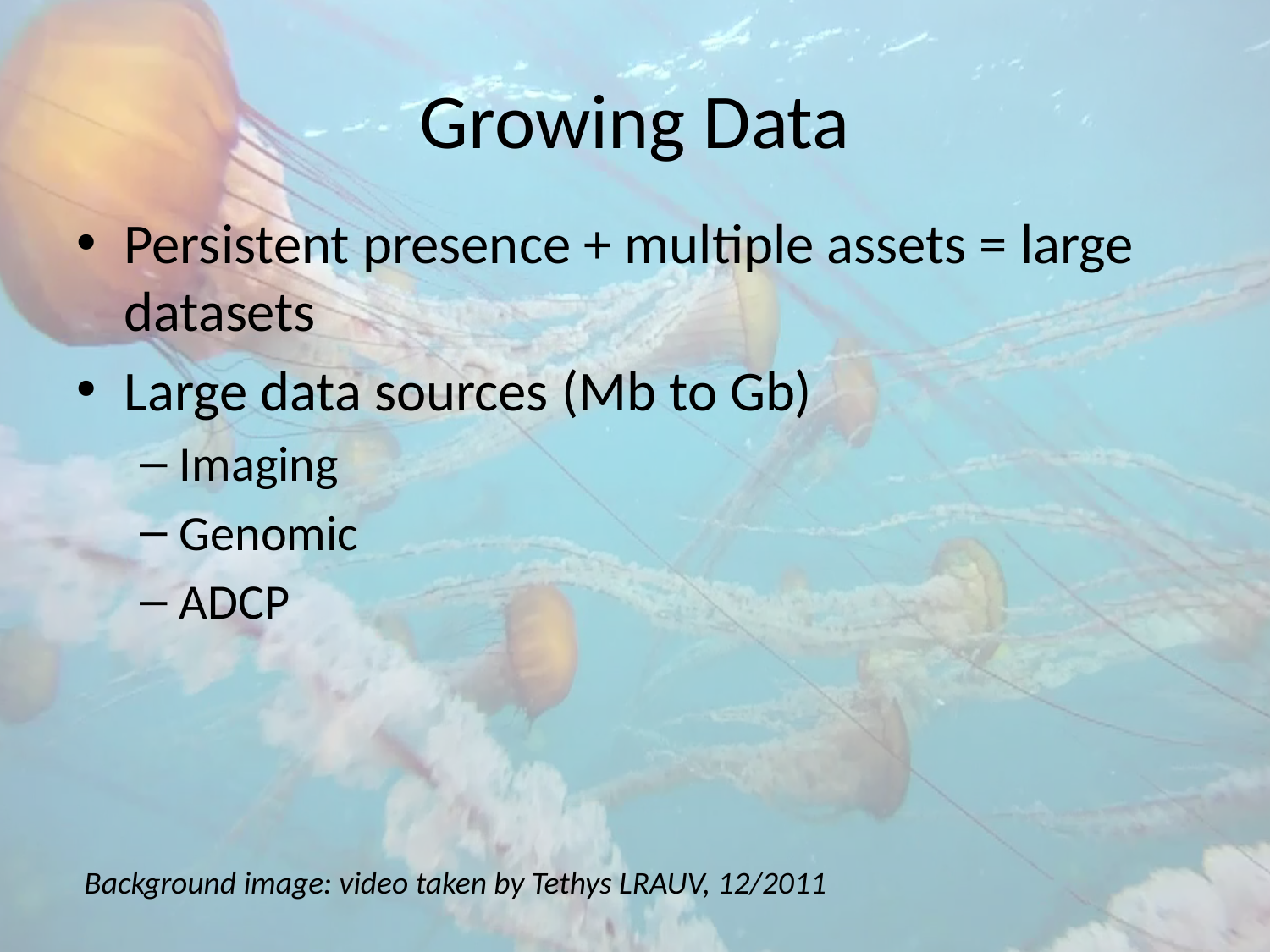

# Growing Data
Persistent presence + multiple assets = large datasets
Large data sources (Mb to Gb)
Imaging
Genomic
ADCP

Background image: video taken by Tethys LRAUV, 12/2011